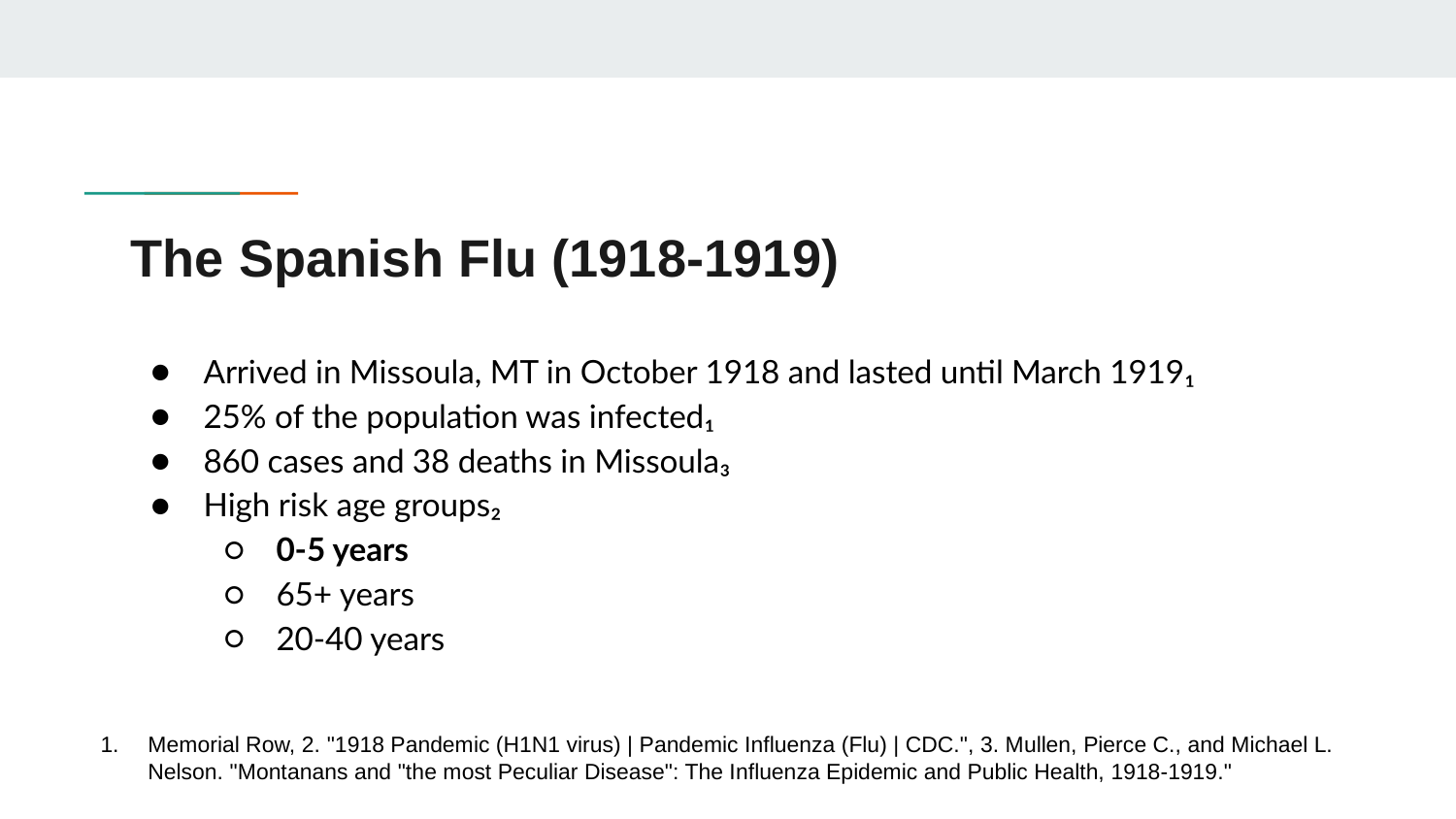

# The Spanish Flu (1918-1919)
Arrived in Missoula, MT in October 1918 and lasted until March 1919₁
25% of the population was infected₁
860 cases and 38 deaths in Missoula₃
High risk age groups₂
0-5 years
65+ years
20-40 years
Memorial Row, 2. "1918 Pandemic (H1N1 virus) | Pandemic Influenza (Flu) | CDC.", 3. Mullen, Pierce C., and Michael L. Nelson. "Montanans and "the most Peculiar Disease": The Influenza Epidemic and Public Health, 1918-1919."